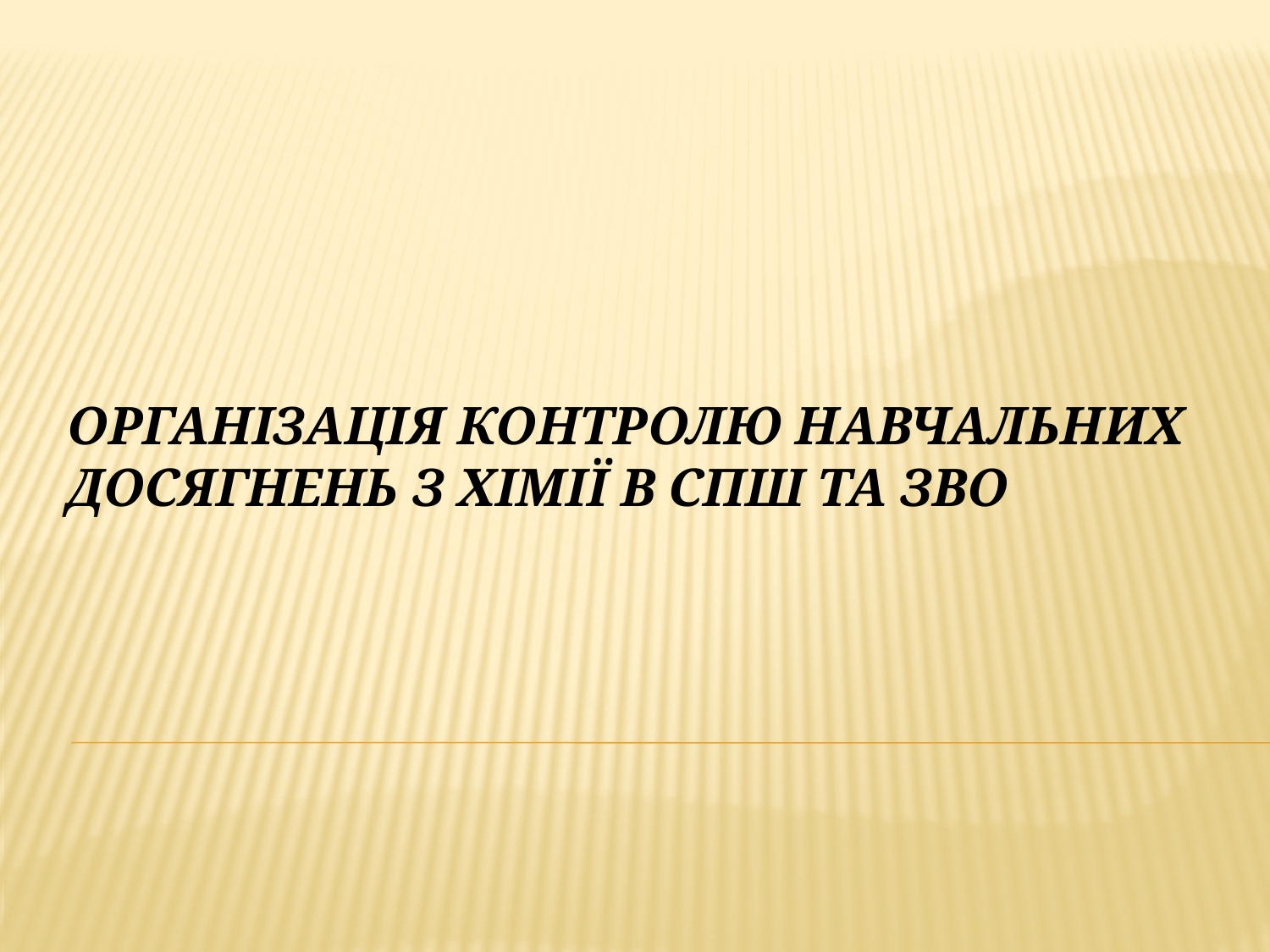

# ОРГАНІЗАЦІЯ КОНТРОЛЮ НАВЧАЛЬНИХ ДОСЯГНЕНЬ З хімії В СПШ ТА ЗВО